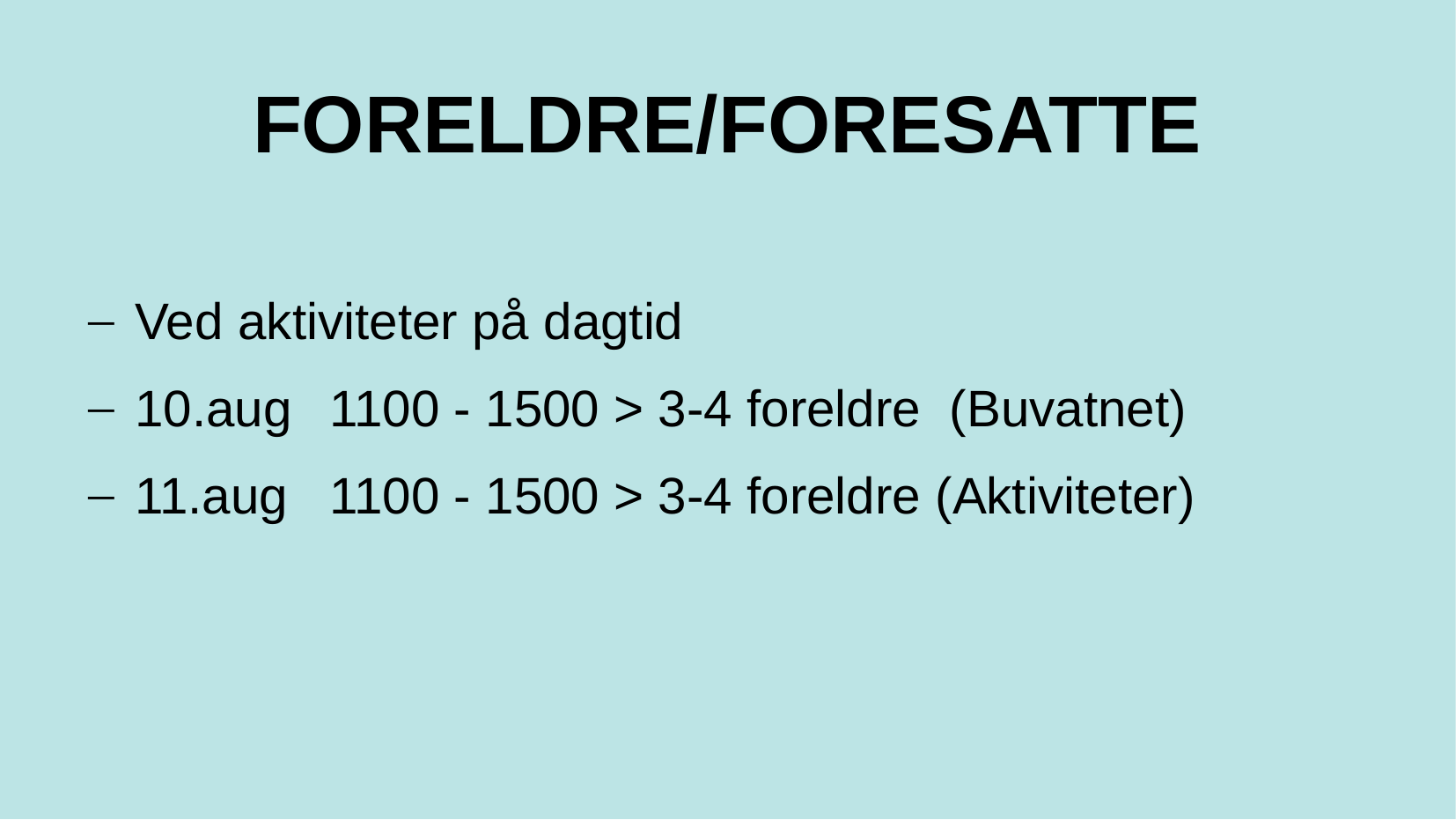

FORELDRE/FORESATTE

Ved aktiviteter på dagtid
10.aug	1100 - 1500 > 3-4 foreldre  (Buvatnet)
11.aug	1100 - 1500 > 3-4 foreldre (Aktiviteter)